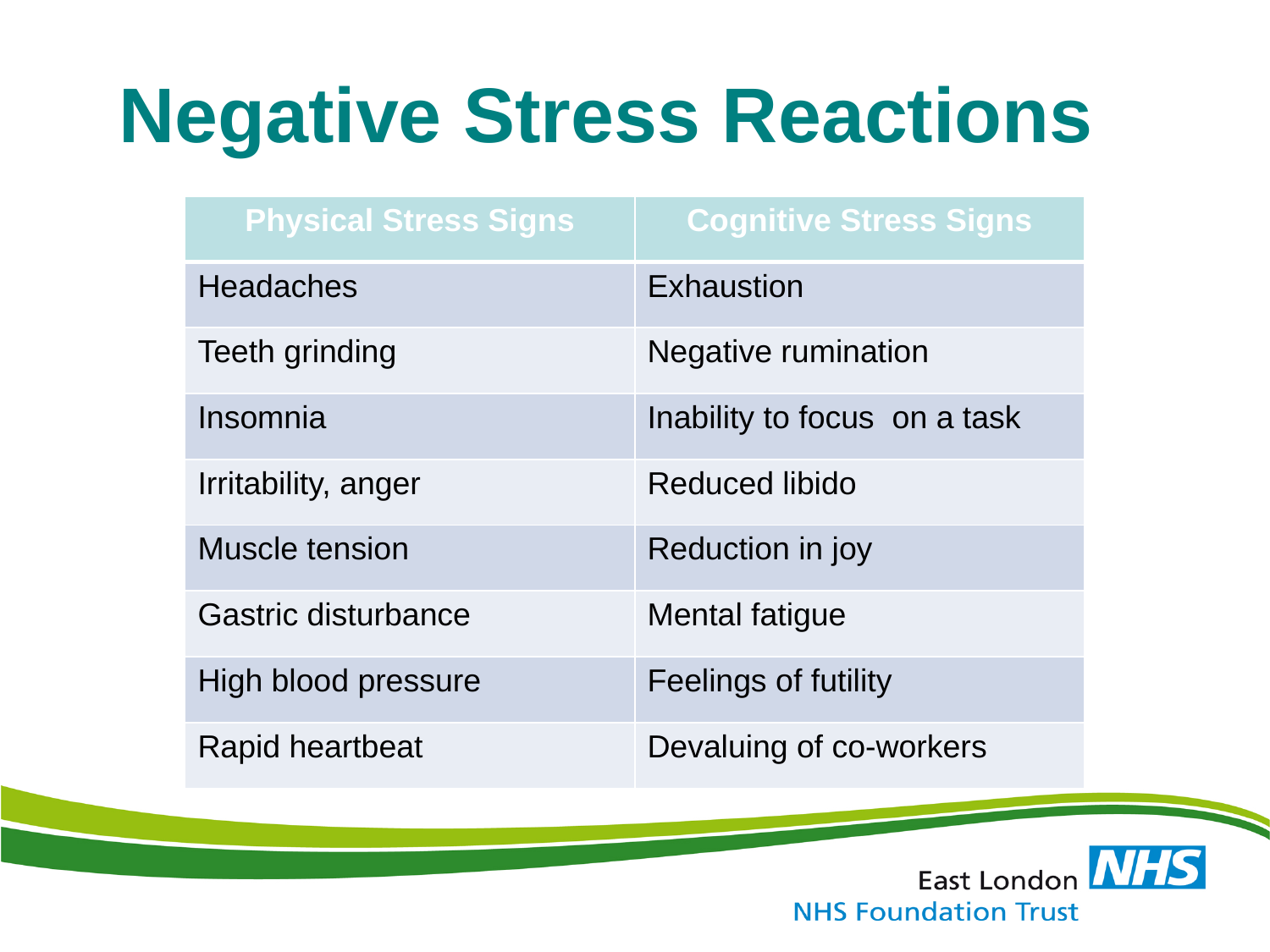

Negative Stress Reactions
| Physical Stress Signs | Cognitive Stress Signs |
| --- | --- |
| Headaches | Exhaustion |
| Teeth grinding | Negative rumination |
| Insomnia | Inability to focus on a task |
| Irritability, anger | Reduced libido |
| Muscle tension | Reduction in joy |
| Gastric disturbance | Mental fatigue |
| High blood pressure | Feelings of futility |
| Rapid heartbeat | Devaluing of co-workers |